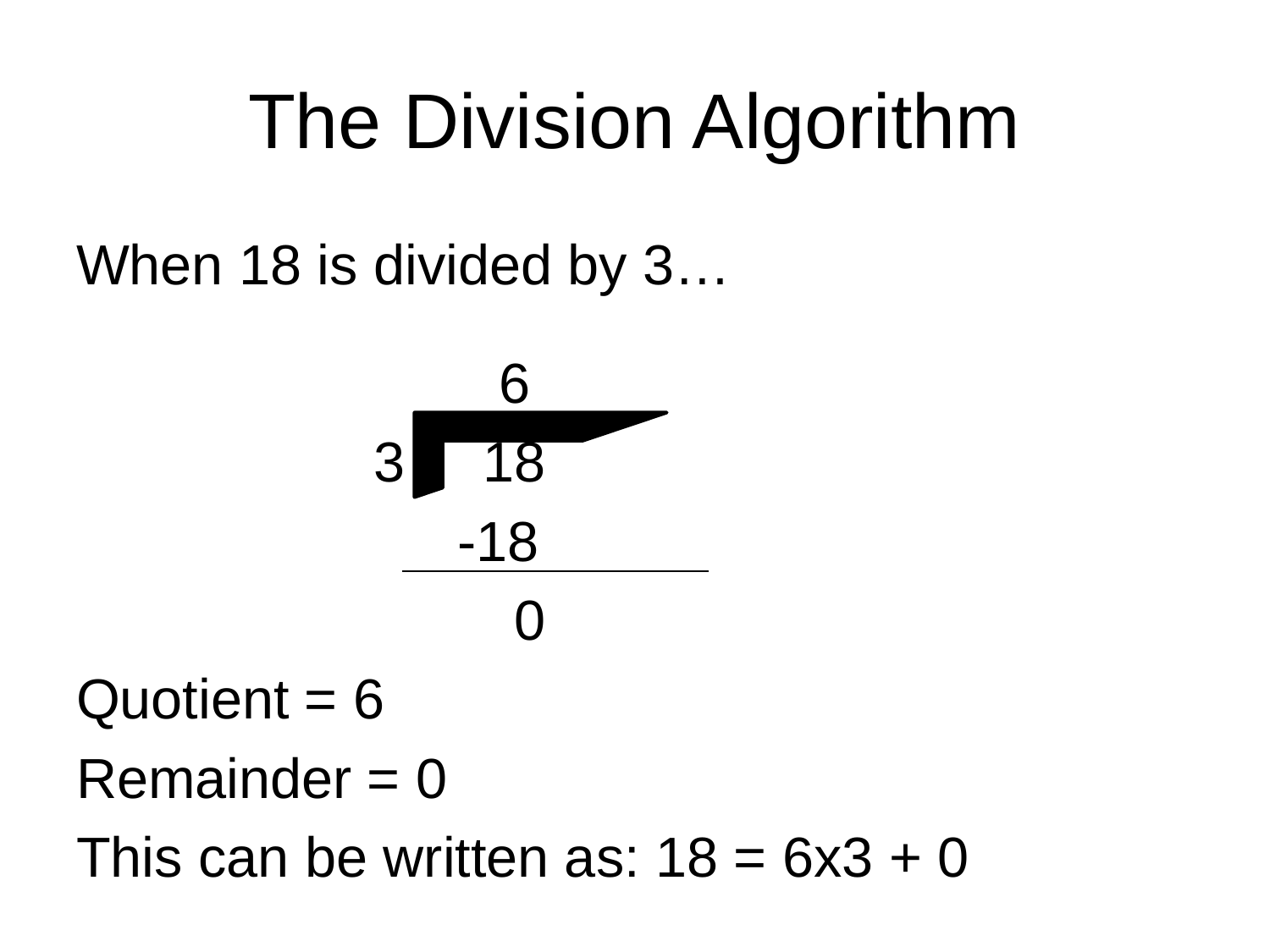

# The Division Algorithm
When 18 is divided by 3…

                           6
                   3     18
			-18
                            0
Quotient = 6
Remainder = 0
This can be written as: 18 = 6x3 + 0